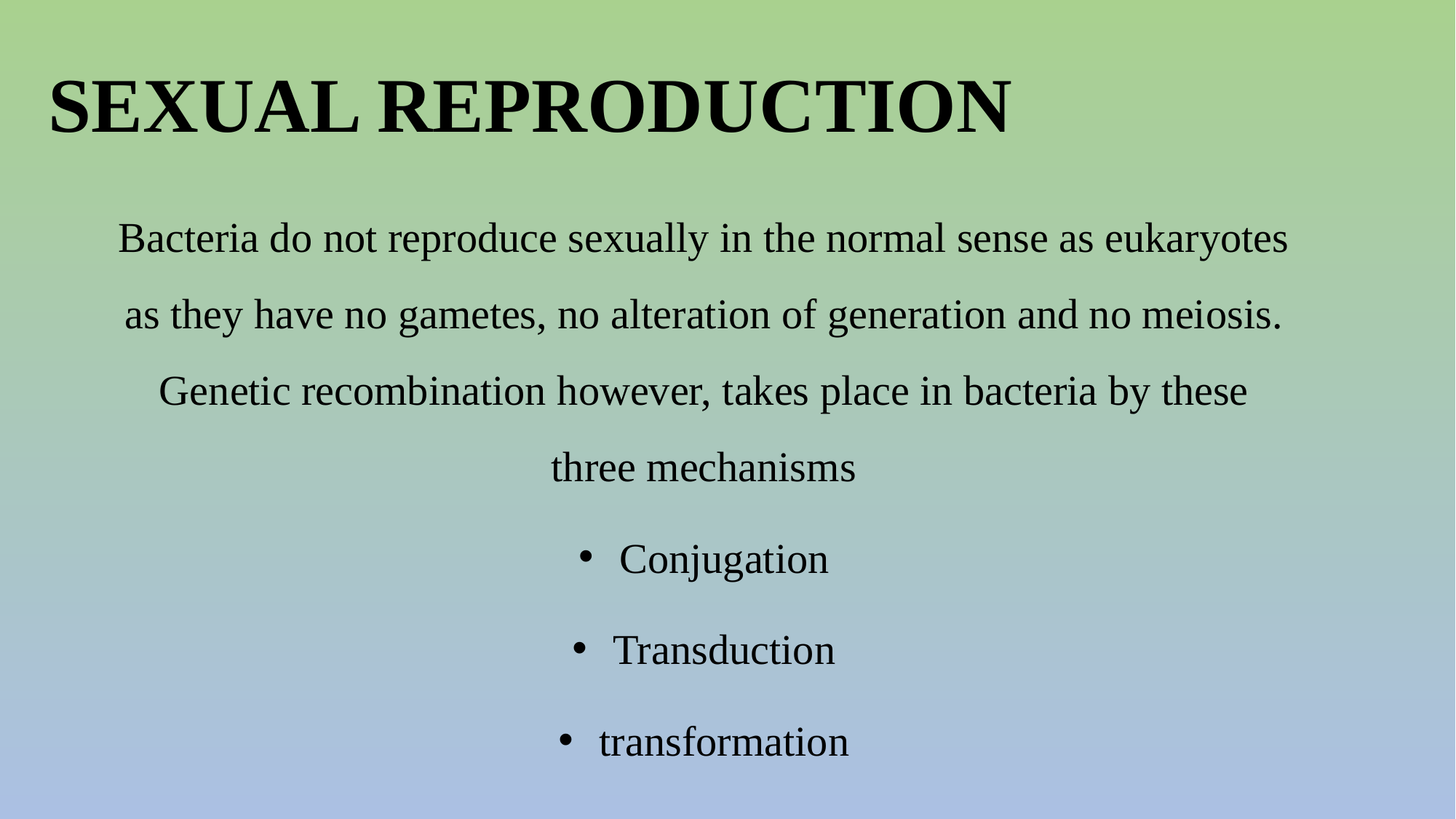

# SEXUAL REPRODUCTION
Bacteria do not reproduce sexually in the normal sense as eukaryotes as they have no gametes, no alteration of generation and no meiosis. Genetic recombination however, takes place in bacteria by these three mechanisms
Conjugation
Transduction
transformation